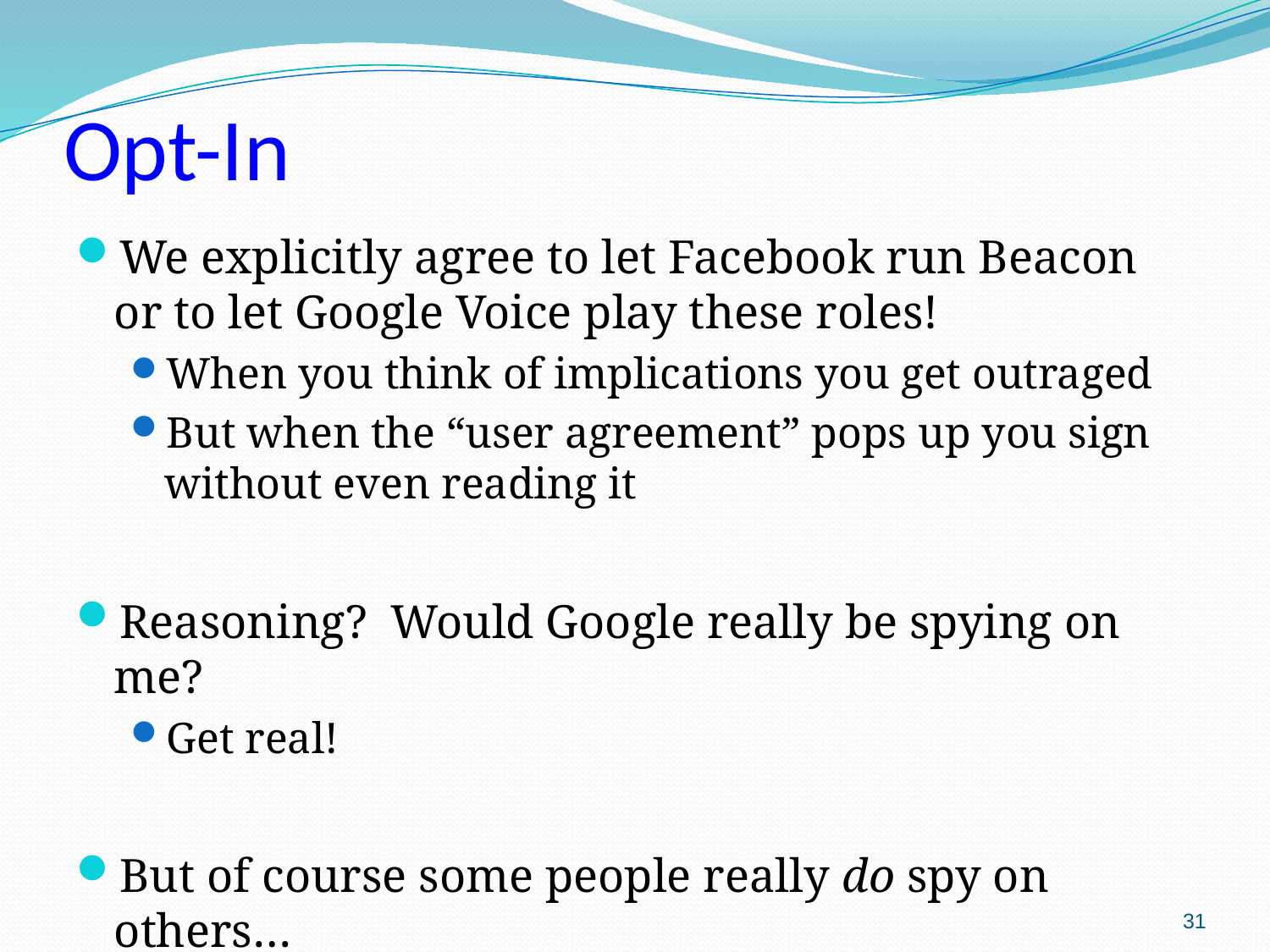

# Opt-In
We explicitly agree to let Facebook run Beacon or to let Google Voice play these roles!
When you think of implications you get outraged
But when the “user agreement” pops up you sign without even reading it

Reasoning?  Would Google really be spying on me?
Get real!

But of course some people really do spy on others…
31